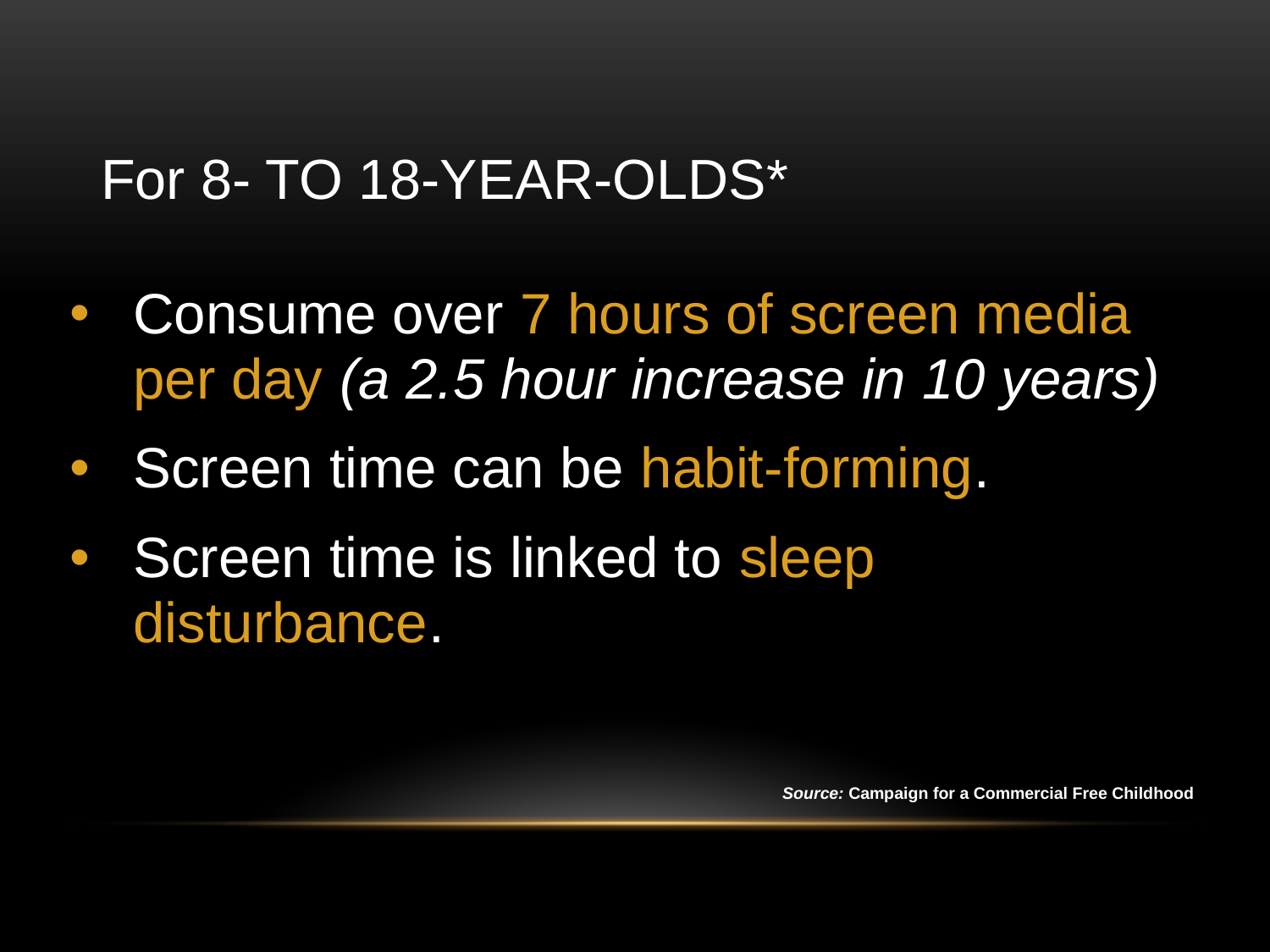

# For 8- TO 18-YEAR-OLDS*
Consume over 7 hours of screen media per day (a 2.5 hour increase in 10 years)
Screen time can be habit-forming.
Screen time is linked to sleep disturbance.

Source: Campaign for a Commercial Free Childhood